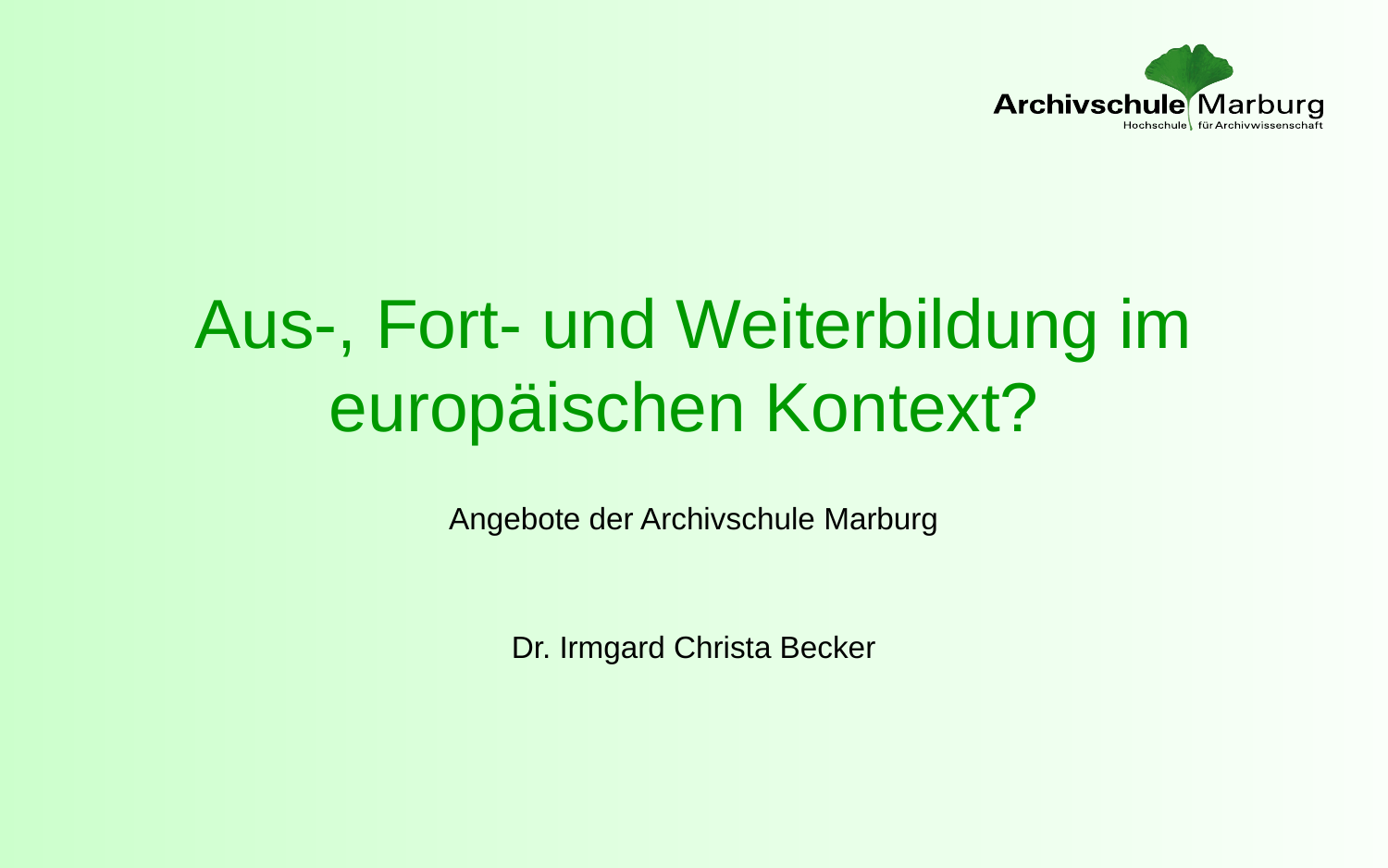

# Aus-, Fort- und Weiterbildung im europäischen Kontext?
Angebote der Archivschule Marburg

Dr. Irmgard Christa Becker